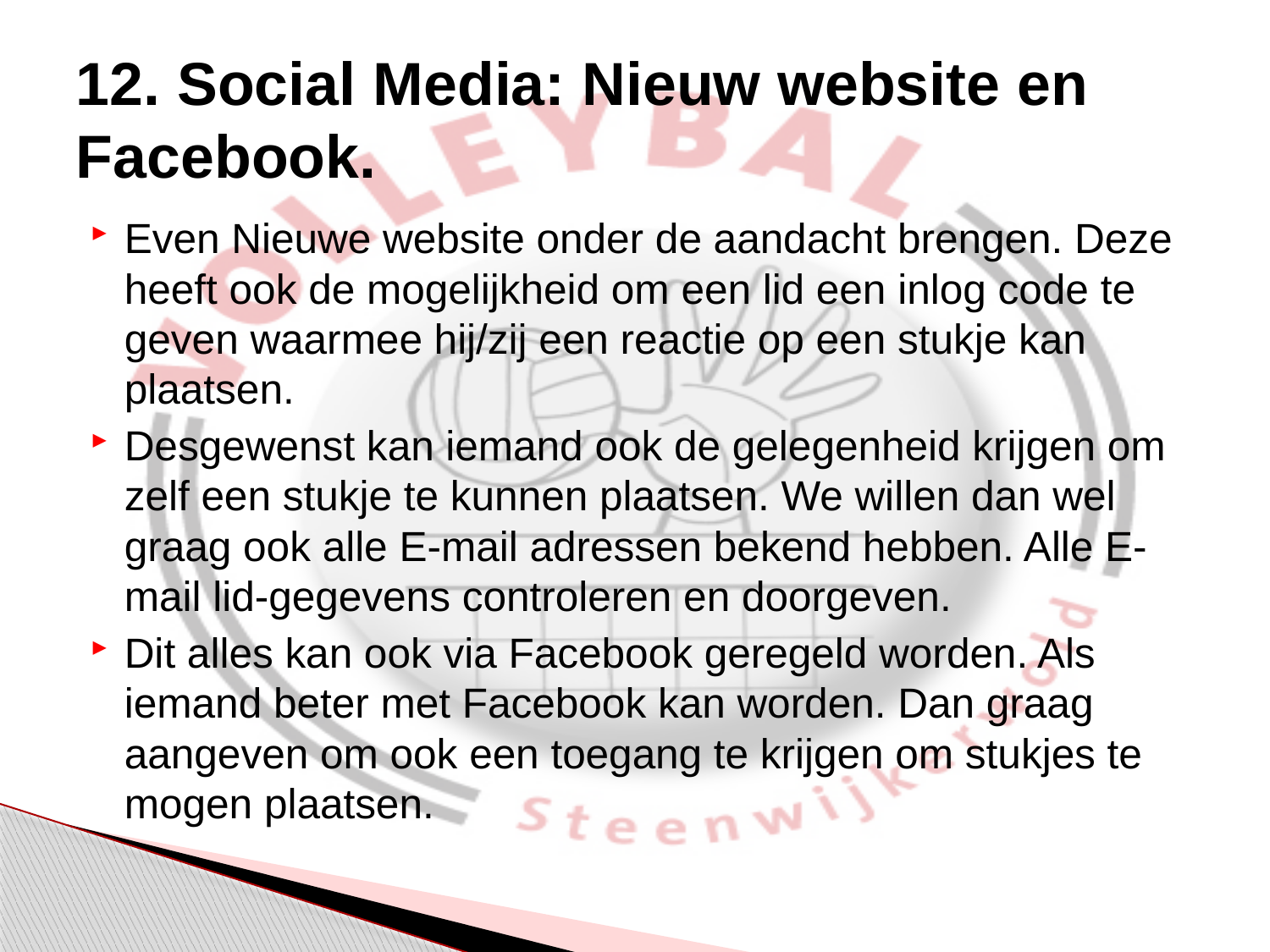

# 12. Social Media: Nieuw website en Facebook.
Even Nieuwe website onder de aandacht brengen. Deze heeft ook de mogelijkheid om een lid een inlog code te geven waarmee hij/zij een reactie op een stukje kan plaatsen.
Desgewenst kan iemand ook de gelegenheid krijgen om zelf een stukje te kunnen plaatsen. We willen dan wel graag ook alle E-mail adressen bekend hebben. Alle E-mail lid-gegevens controleren en doorgeven.
Dit alles kan ook via Facebook geregeld worden. Als iemand beter met Facebook kan worden. Dan graag aangeven om ook een toegang te krijgen om stukjes te mogen plaatsen.